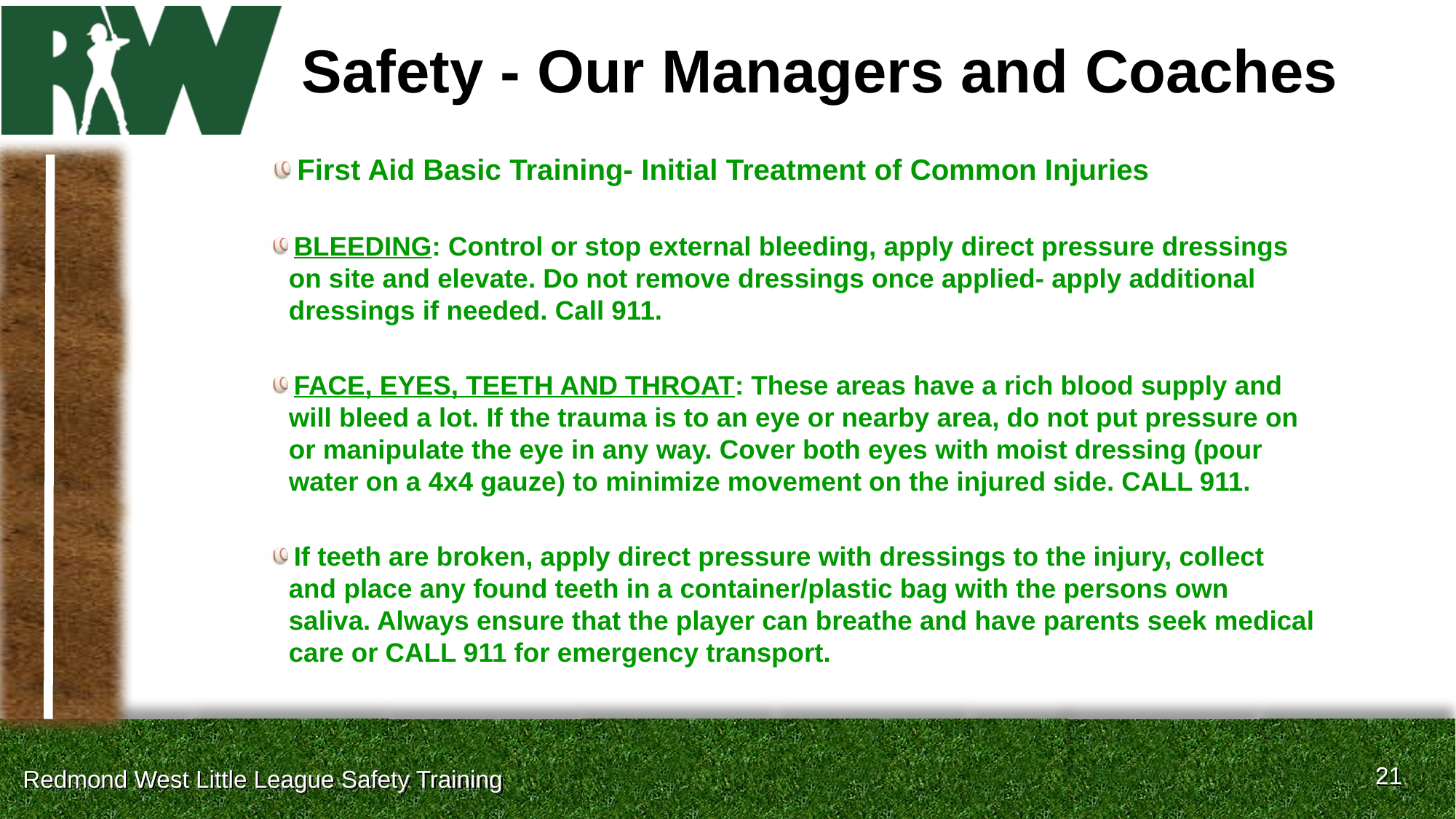

# Safety - Our Managers and Coaches
First Aid Basic Training- Initial Treatment of Common Injuries

BLEEDING: Control or stop external bleeding, apply direct pressure dressings on site and elevate. Do not remove dressings once applied- apply additional dressings if needed. Call 911.

FACE, EYES, TEETH AND THROAT: These areas have a rich blood supply and will bleed a lot. If the trauma is to an eye or nearby area, do not put pressure on or manipulate the eye in any way. Cover both eyes with moist dressing (pour water on a 4x4 gauze) to minimize movement on the injured side. CALL 911.

If teeth are broken, apply direct pressure with dressings to the injury, collect and place any found teeth in a container/plastic bag with the persons own saliva. Always ensure that the player can breathe and have parents seek medical care or CALL 911 for emergency transport.